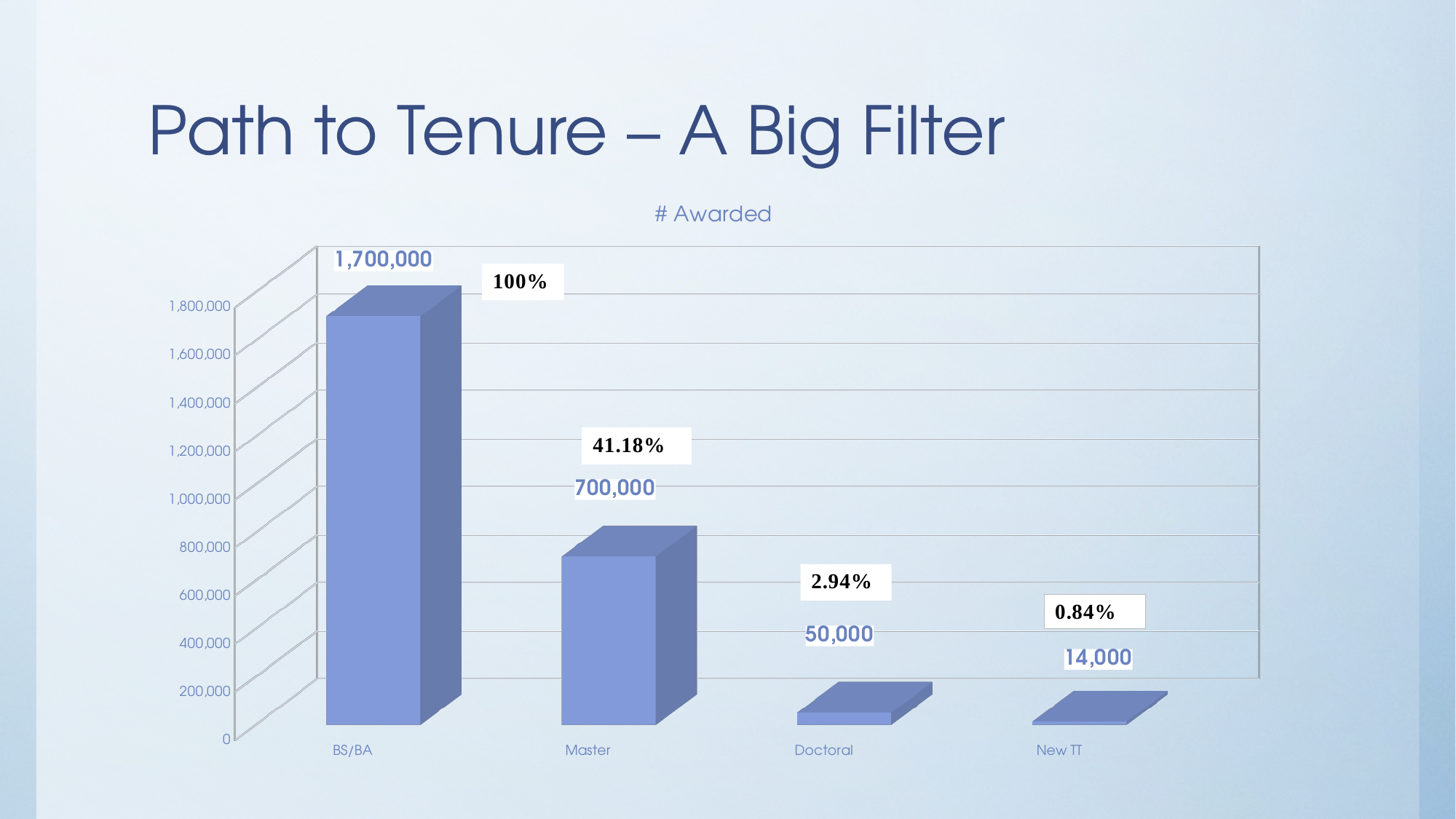

# Path to Tenure – A Big Filter

[unsupported chart]